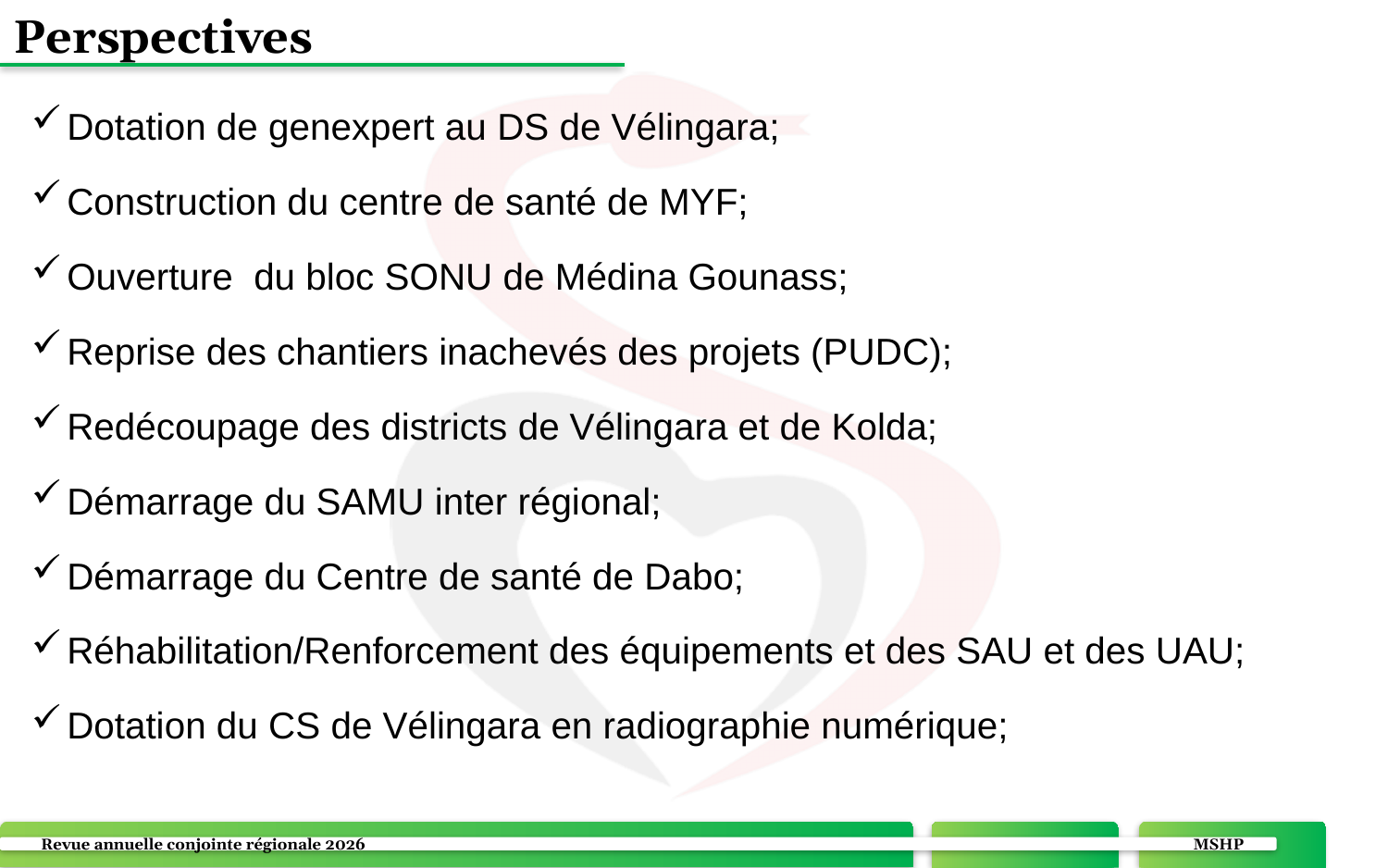

Perspectives

Dotation de genexpert au DS de Vélingara;
Construction du centre de santé de MYF;
Ouverture  du bloc SONU de Médina Gounass;
Reprise des chantiers inachevés des projets (PUDC);
Redécoupage des districts de Vélingara et de Kolda;
Démarrage du SAMU inter régional;
Démarrage du Centre de santé de Dabo;
Réhabilitation/Renforcement des équipements et des SAU et des UAU;
Dotation du CS de Vélingara en radiographie numérique;